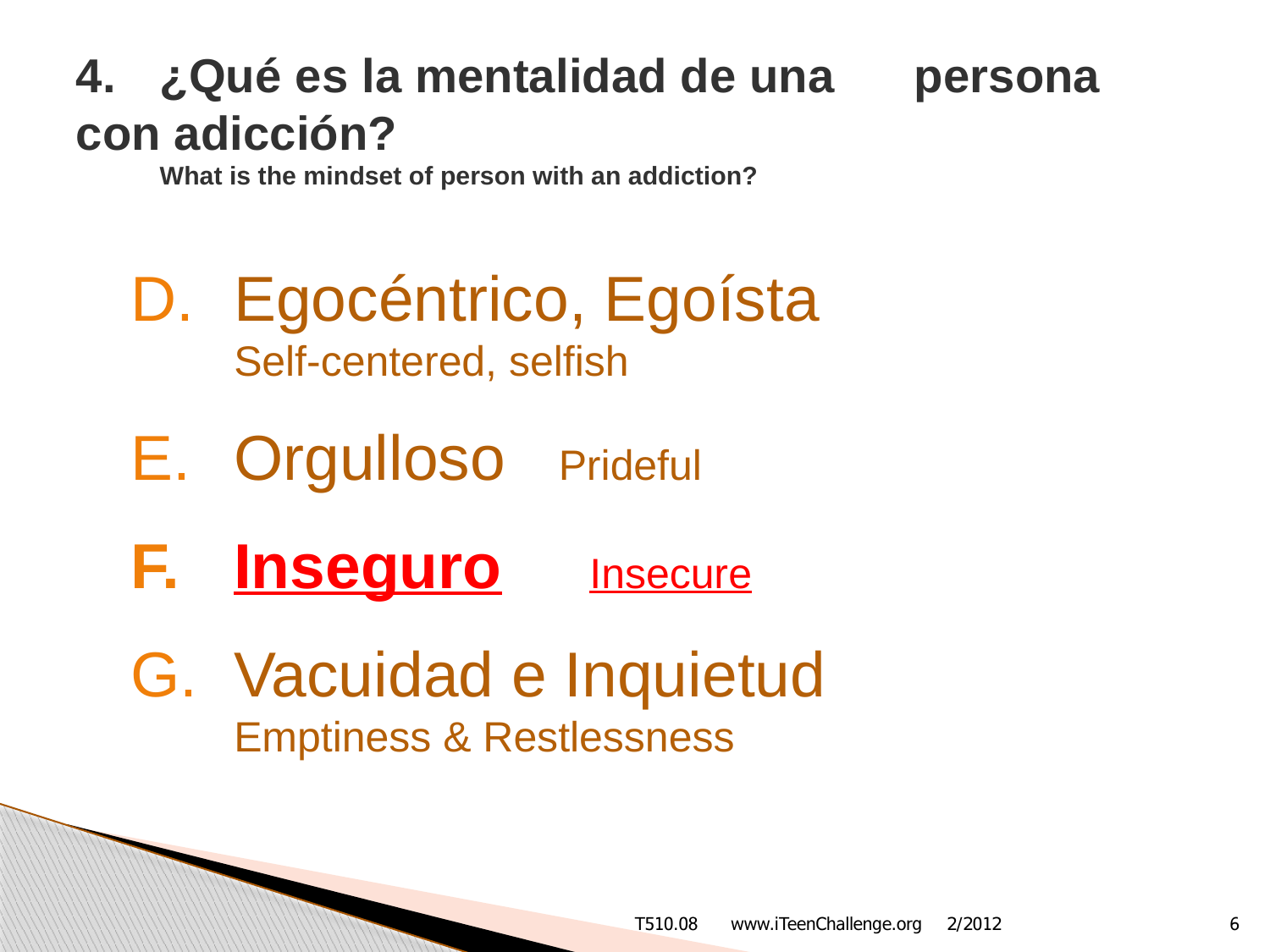

# 4.	¿Qué es la mentalidad de una 	persona con adicción? What is the mindset of person with an addiction?
Egocéntrico, Egoísta
Self-centered, selfish
Orgulloso   Prideful
Inseguro     Insecure
Vacuidad e Inquietud
Emptiness & Restlessness

T510.08      www.iTeenChallenge.org
2/2012
6